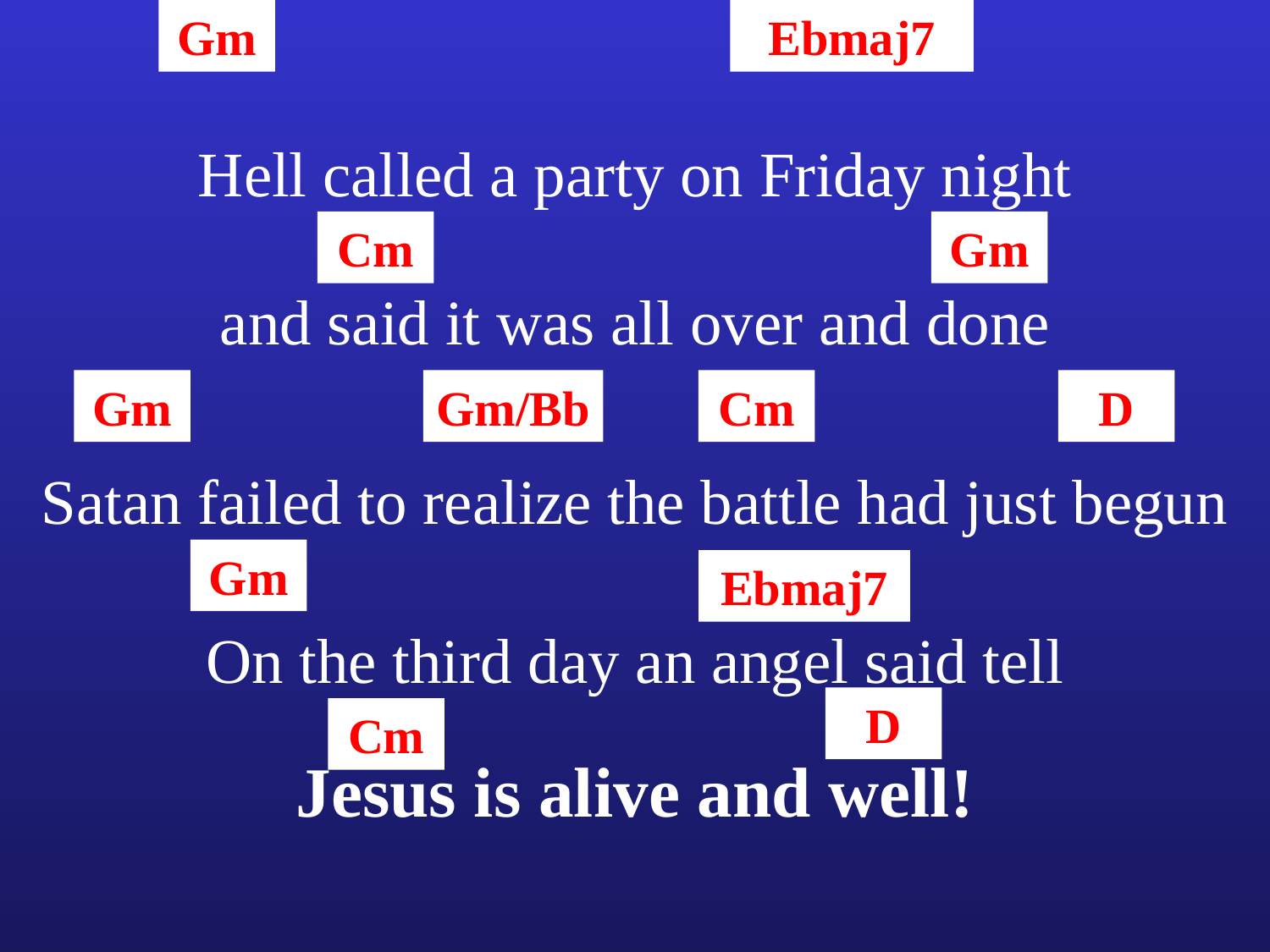

Gm
Ebmaj7
Hell called a party on Friday night
Cm
Gm
and said it was all over and done
Gm
Gm/Bb
Cm
D
Satan failed to realize the battle had just begun
Gm
Ebmaj7
On the third day an angel said tell
D
Cm
Jesus is alive and well!